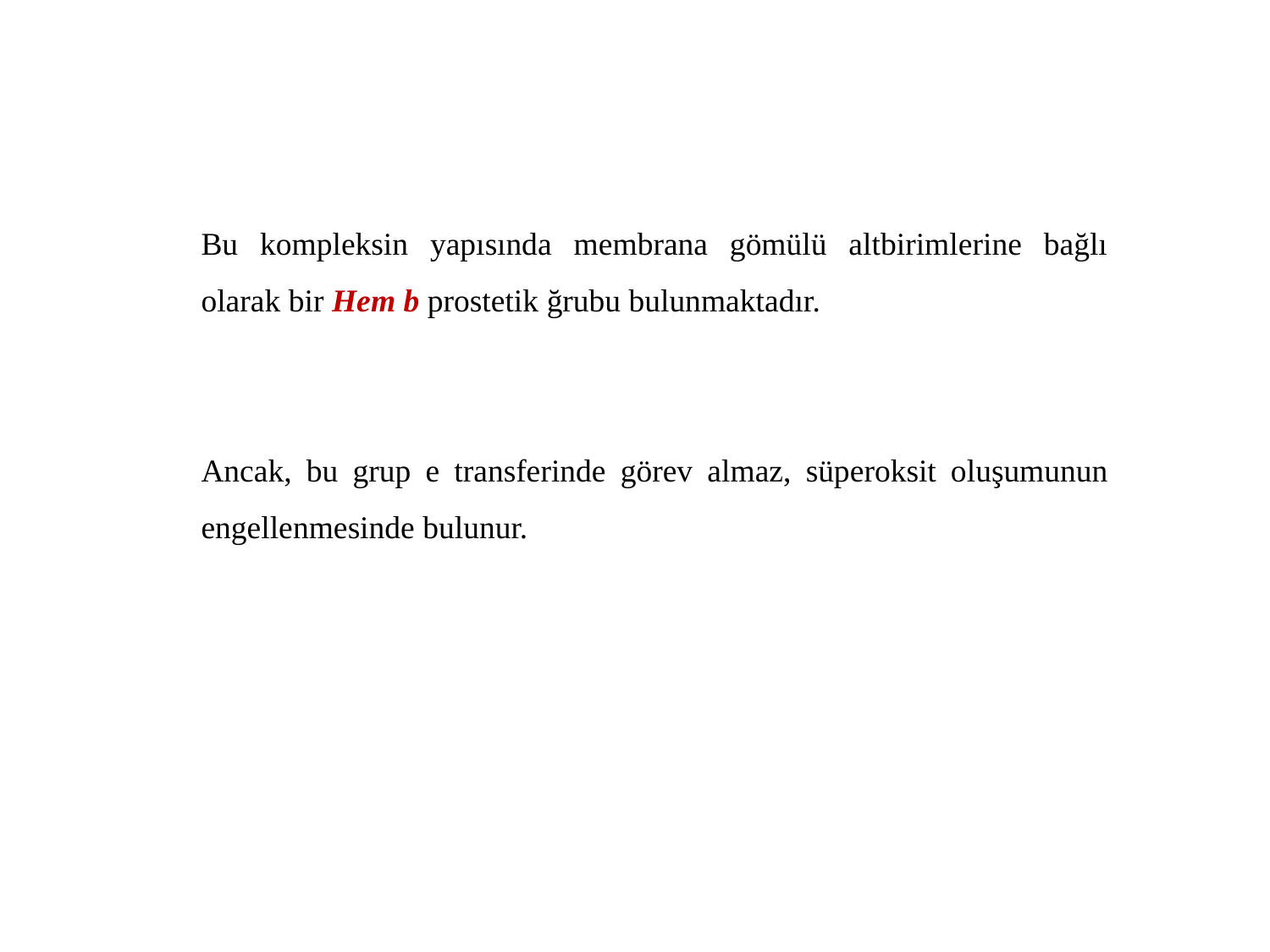

Bu kompleksin yapısında membrana gömülü altbirimlerine bağlı olarak bir Hem b prostetik ğrubu bulunmaktadır.

Ancak, bu grup e transferinde görev almaz, süperoksit oluşumunun engellenmesinde bulunur.